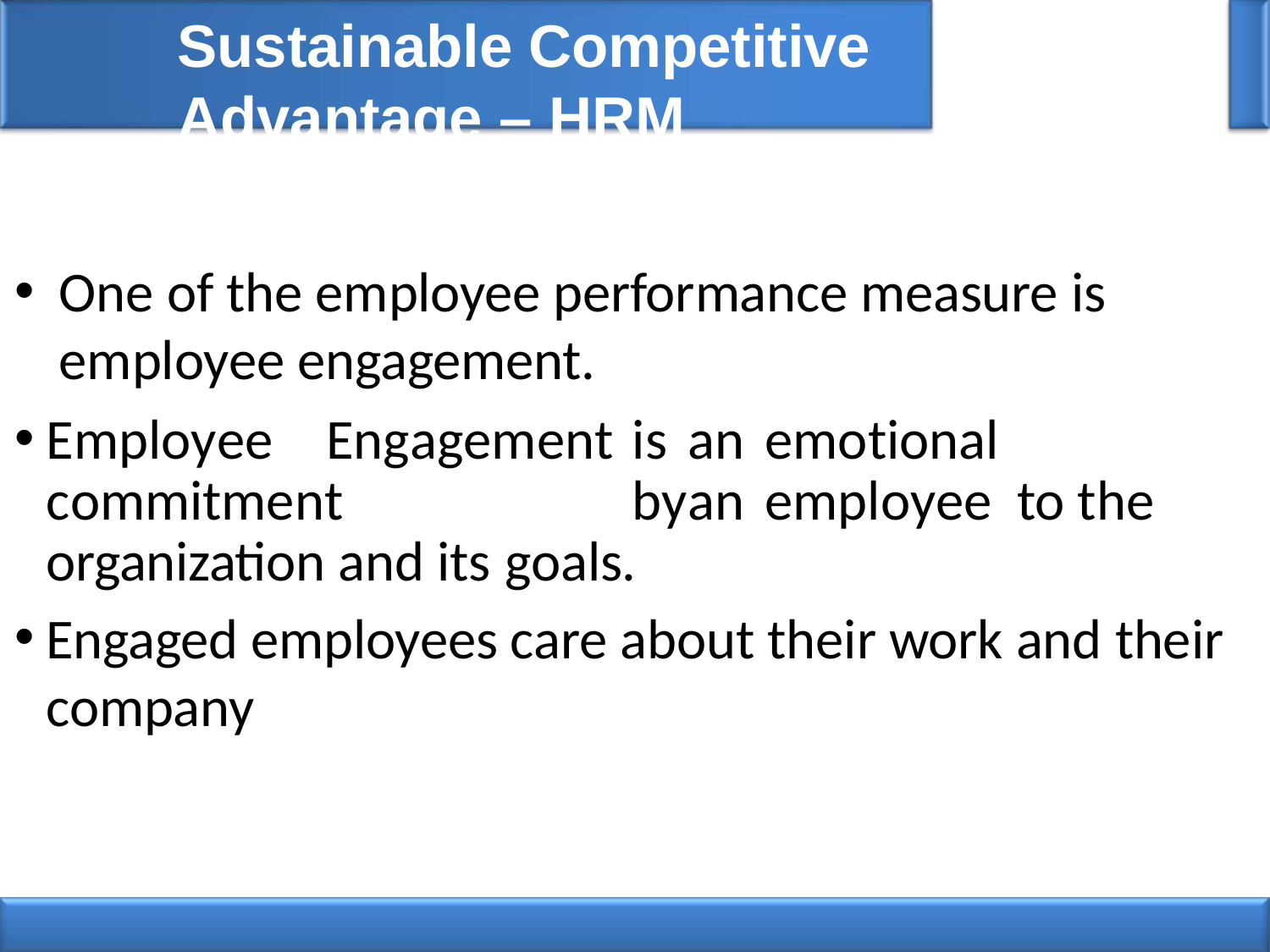

# Sustainable Competitive Advantage – HRM
One of the employee performance measure is employee engagement.
Employee	Engagement	is	an	emotional	commitment	by	an	employee  to the organization and its goals.
Engaged employees care about their work and their company